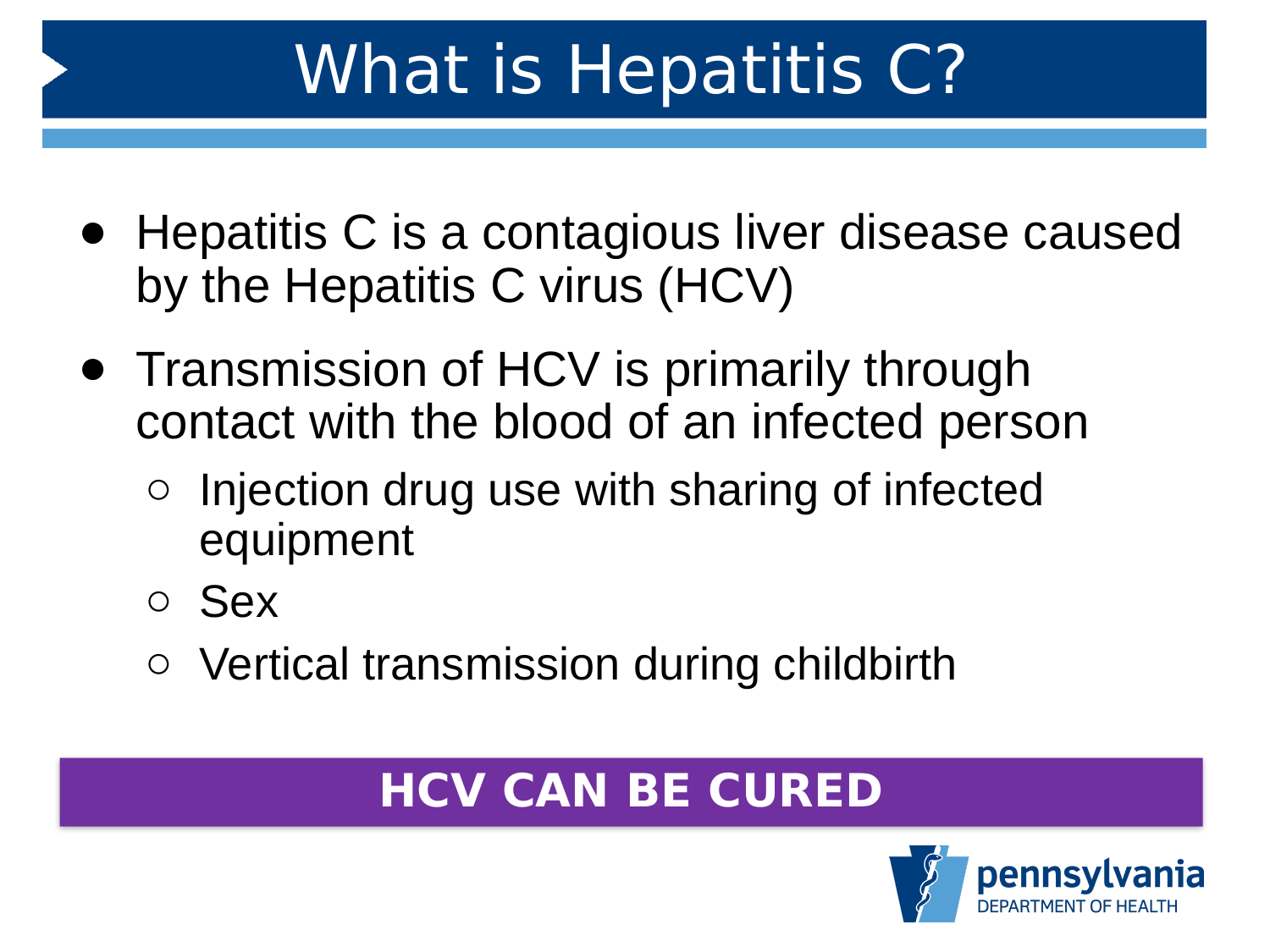

# What is Hepatitis C?
Hepatitis C is a contagious liver disease caused by the Hepatitis C virus (HCV)

Transmission of HCV is primarily through contact with the blood of an infected person

Injection drug use with sharing of infected equipment

Sex

Vertical transmission during childbirth

HCV CAN BE CURED